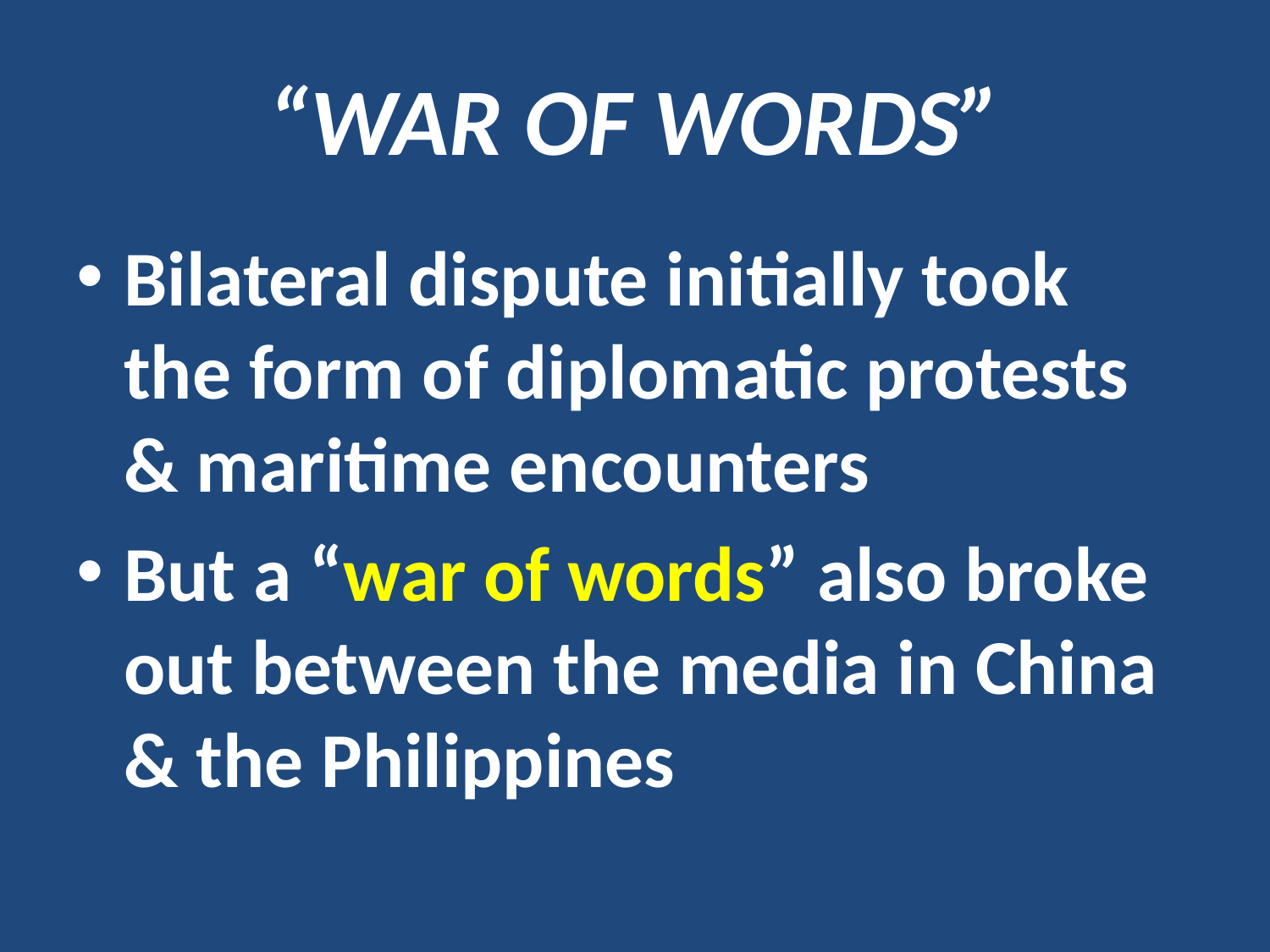

# “WAR OF WORDS”
Bilateral dispute initially took the form of diplomatic protests & maritime encounters
But a “war of words” also broke out between the media in China & the Philippines